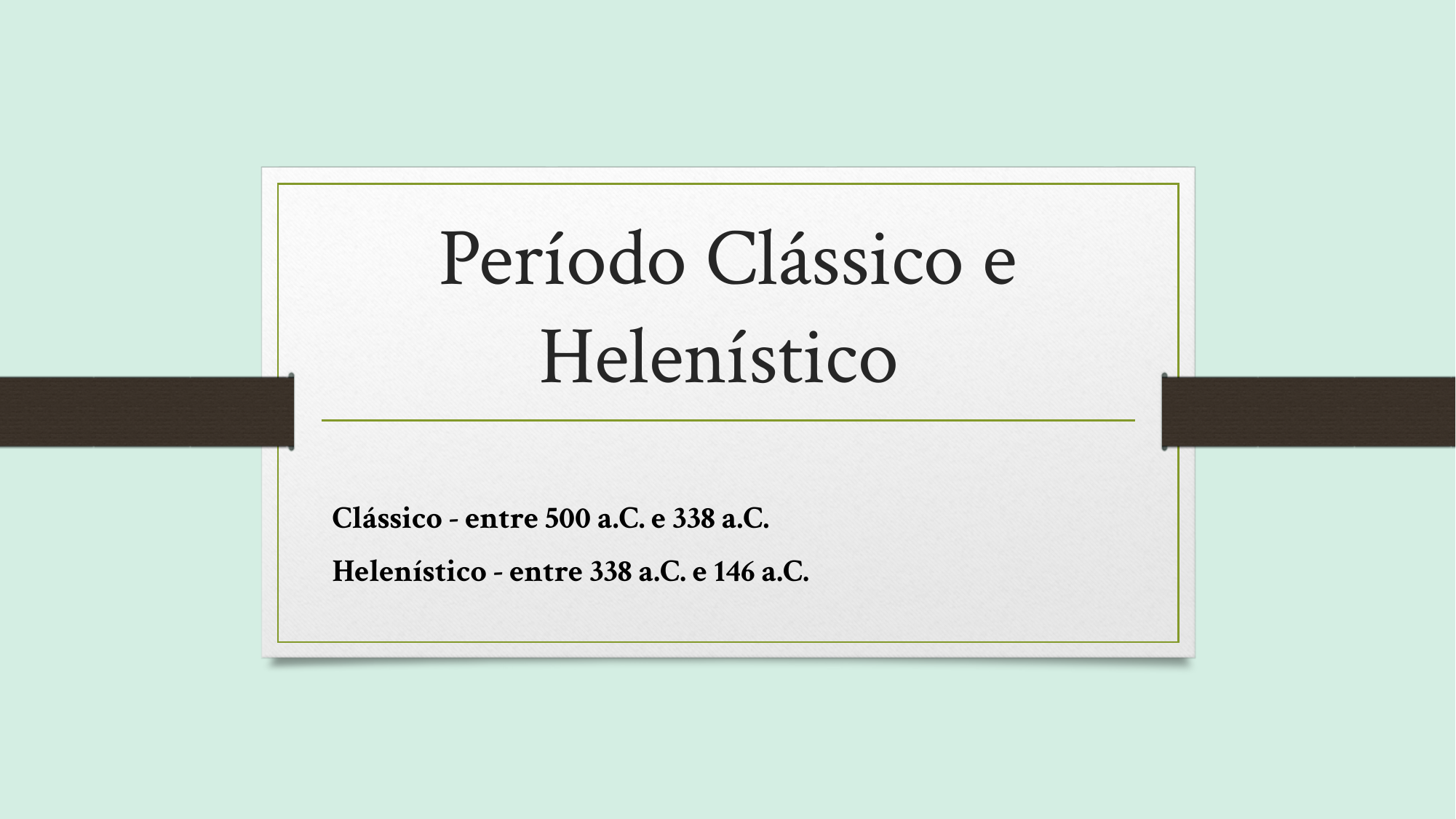

# Período Clássico e Helenístico

Clássico - entre 500 a.C. e 338 a.C.
Helenístico - entre 338 a.C. e 146 a.C.